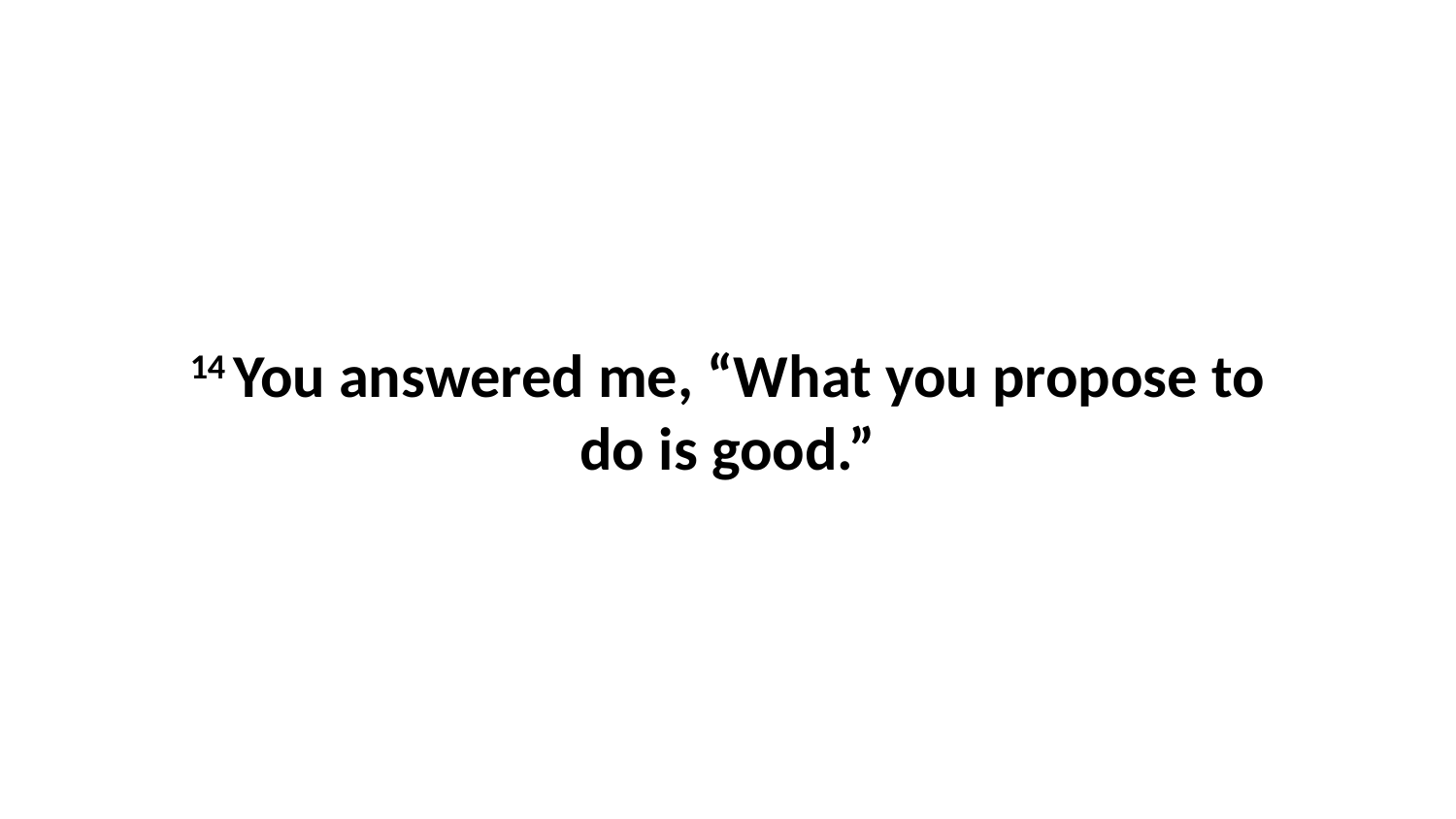

14 You answered me, “What you propose to do is good.”